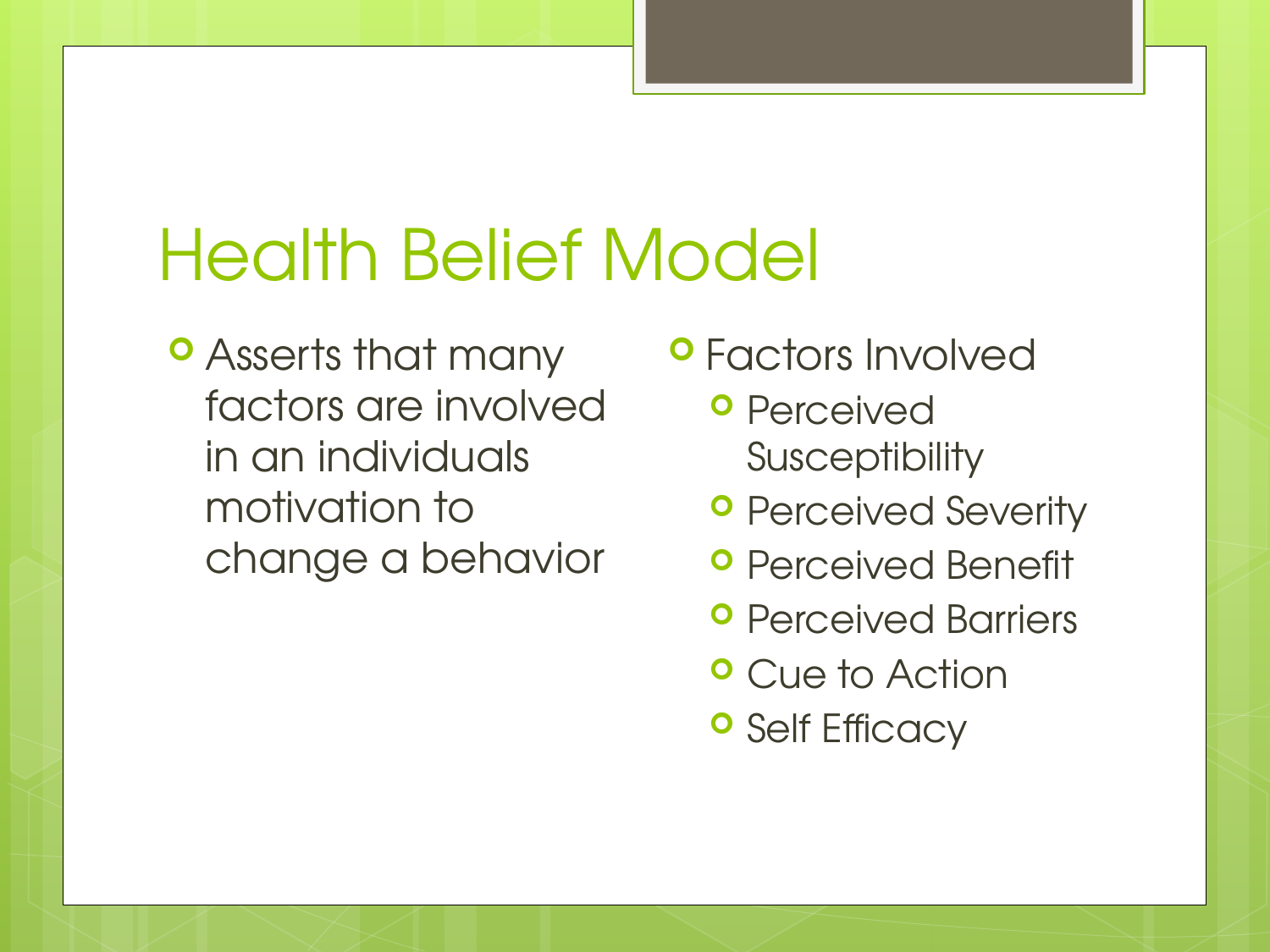

# Health Belief Model
Factors Involved
Perceived Susceptibility
Perceived Severity
Perceived Benefit
Perceived Barriers
Cue to Action
Self Efficacy
Asserts that many factors are involved in an individuals motivation to change a behavior